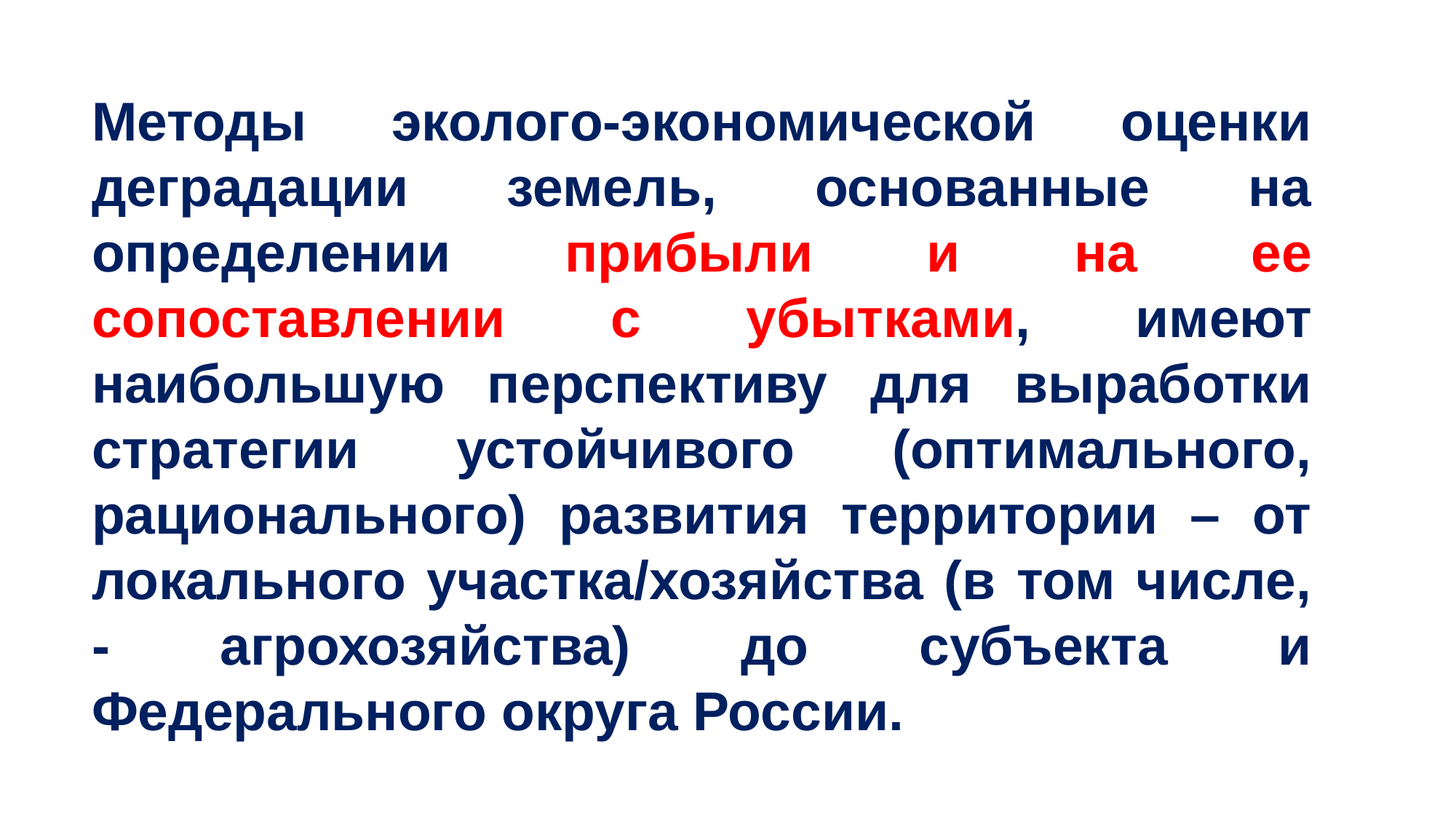

Методы эколого-экономической оценки деградации земель, основанные на определении прибыли и на ее сопоставлении с убытками, имеют наибольшую перспективу для выработки стратегии устойчивого (оптимального, рационального) развития территории – от локального участка/хозяйства (в том числе, - агрохозяйства) до субъекта и Федерального округа России.